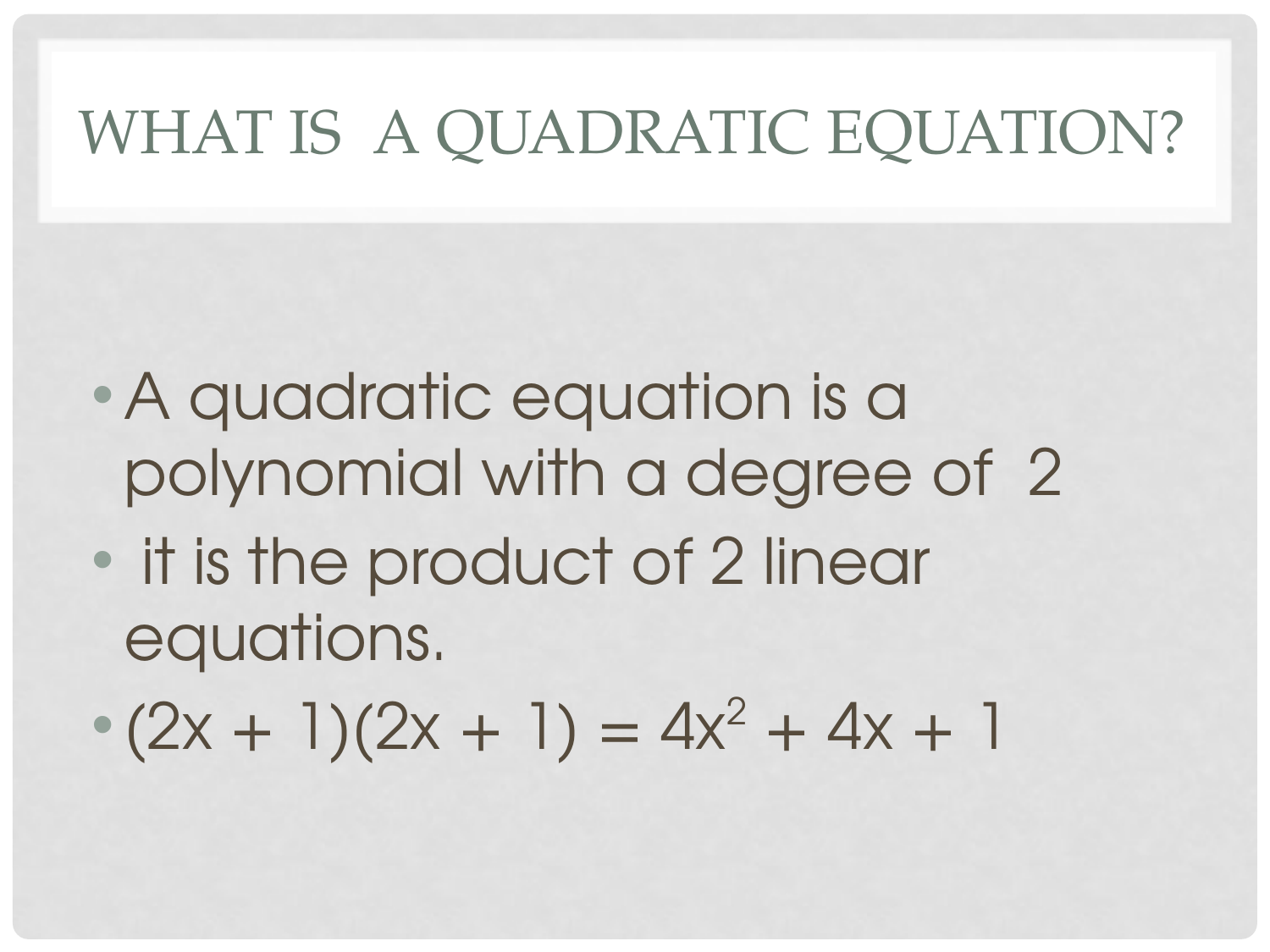

# What is  a Quadratic Equation?

A quadratic equation is a polynomial with a degree of  2
 it is the product of 2 linear equations.
(2x + 1)(2x + 1) = 4x2 + 4x + 1